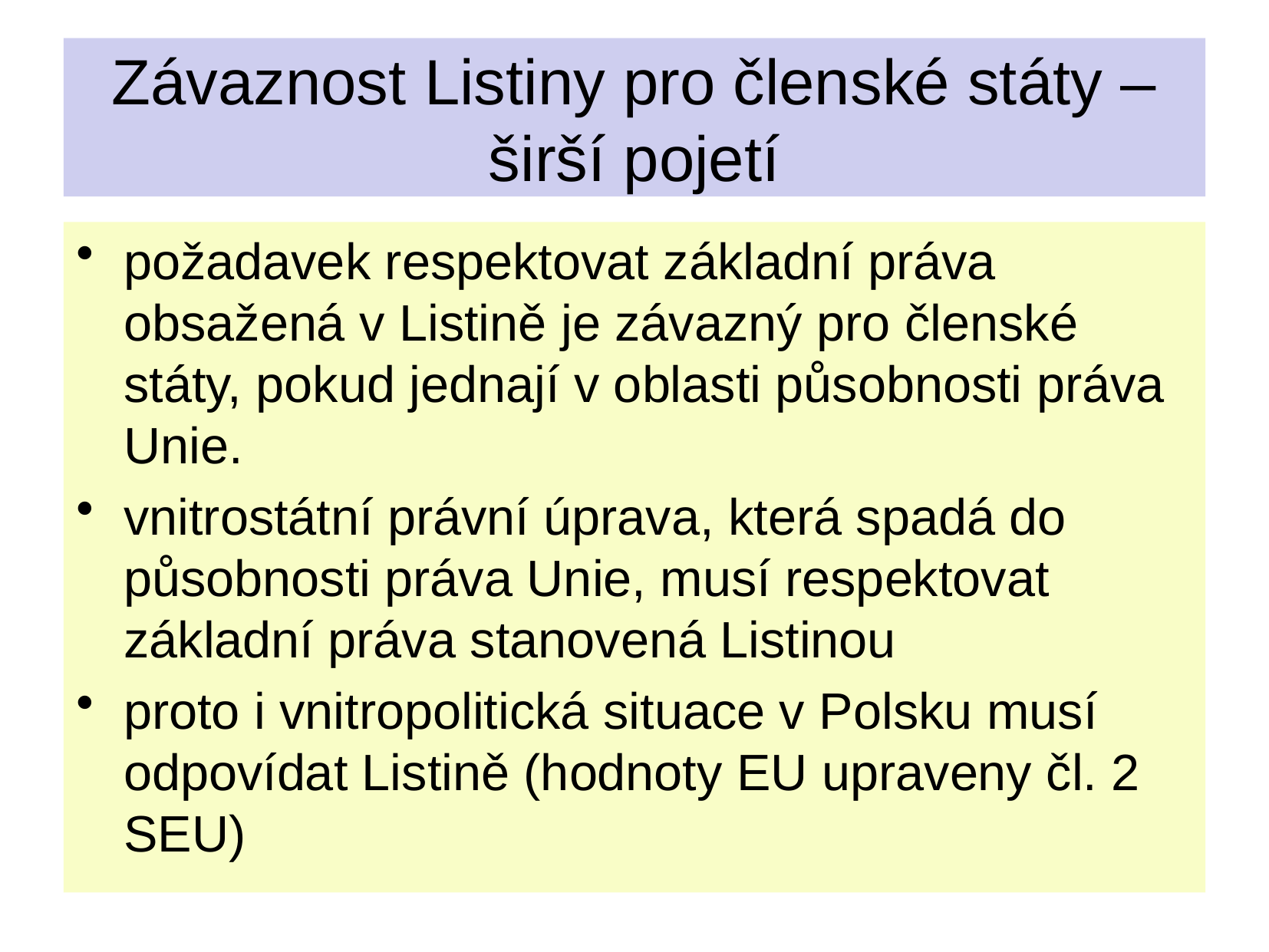

# Závaznost Listiny pro členské státy – širší pojetí
požadavek respektovat základní práva obsažená v Listině je závazný pro členské státy, pokud jednají v oblasti působnosti práva Unie.
vnitrostátní právní úprava, která spadá do působnosti práva Unie, musí respektovat základní práva stanovená Listinou
proto i vnitropolitická situace v Polsku musí odpovídat Listině (hodnoty EU upraveny čl. 2 SEU)